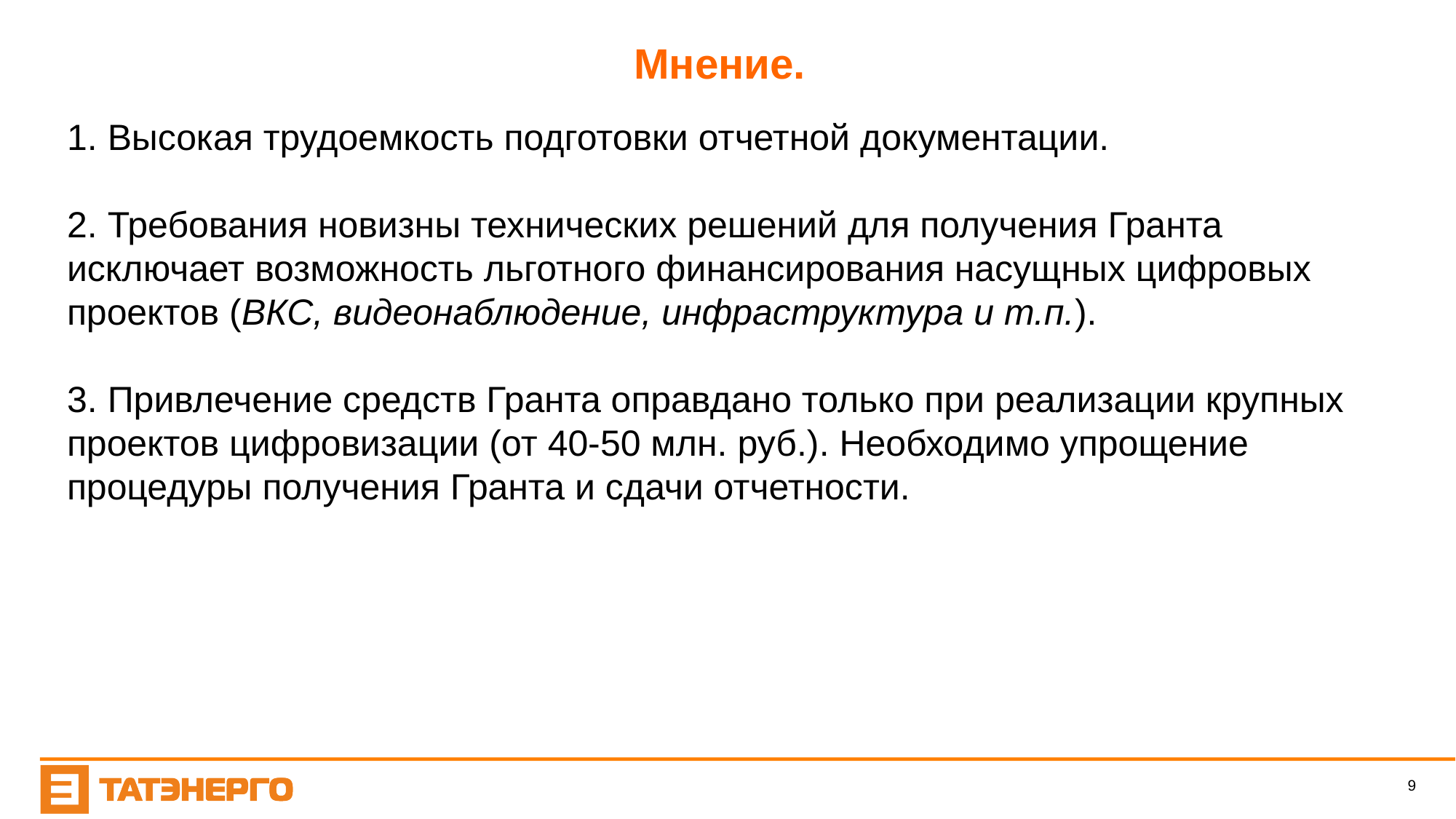

Мнение.
1. Высокая трудоемкость подготовки отчетной документации.

2. Требования новизны технических решений для получения Гранта исключает возможность льготного финансирования насущных цифровых проектов (ВКС, видеонаблюдение, инфраструктура и т.п.).

3. Привлечение средств Гранта оправдано только при реализации крупных проектов цифровизации (от 40-50 млн. руб.). Необходимо упрощение процедуры получения Гранта и сдачи отчетности.